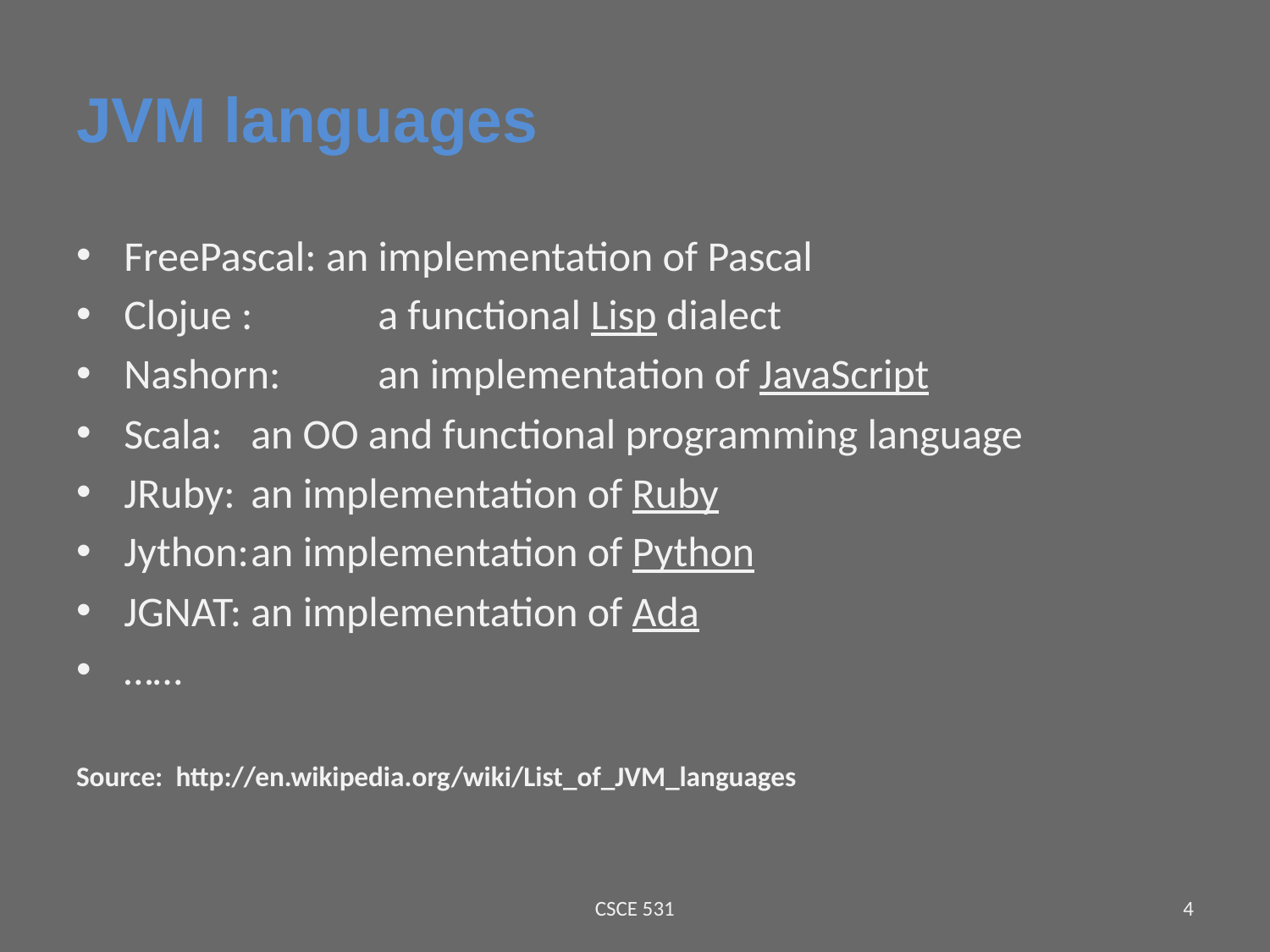

# JVM languages
FreePascal: an implementation of Pascal
Clojue :	a functional Lisp dialect
Nashorn:	an implementation of JavaScript
Scala:	an OO and functional programming language
JRuby: 	an implementation of Ruby
Jython:	an implementation of Python
JGNAT:	an implementation of Ada
……

Source:  http://en.wikipedia.org/wiki/List_of_JVM_languages
CSCE 531
4